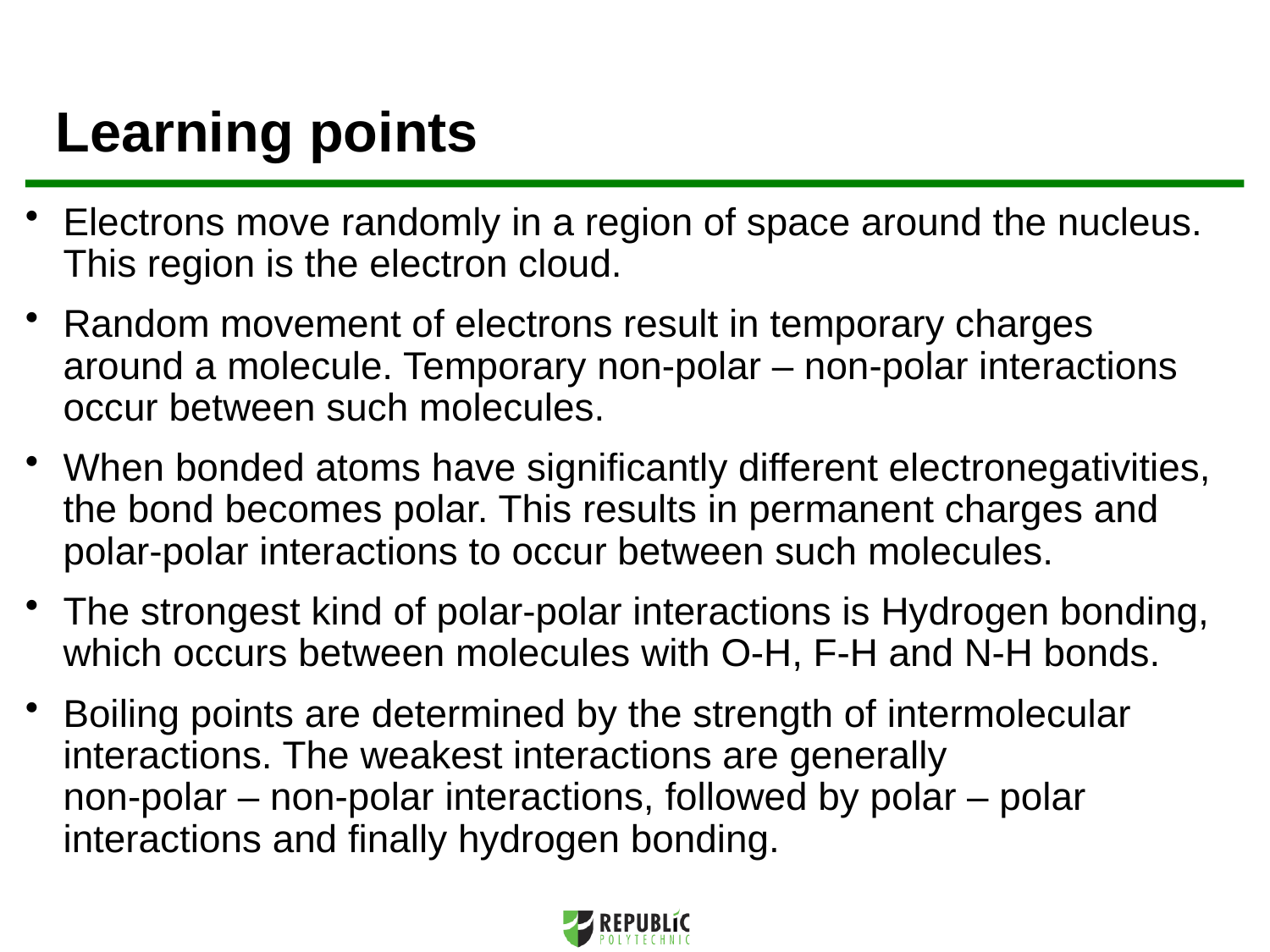

Learning points
Electrons move randomly in a region of space around the nucleus. This region is the electron cloud.
Random movement of electrons result in temporary charges around a molecule. Temporary non-polar – non-polar interactions occur between such molecules.
When bonded atoms have significantly different electronegativities, the bond becomes polar. This results in permanent charges and polar-polar interactions to occur between such molecules.
The strongest kind of polar-polar interactions is Hydrogen bonding, which occurs between molecules with O-H, F-H and N-H bonds.
Boiling points are determined by the strength of intermolecular interactions. The weakest interactions are generally
non-polar – non-polar interactions, followed by polar – polar interactions and finally hydrogen bonding.